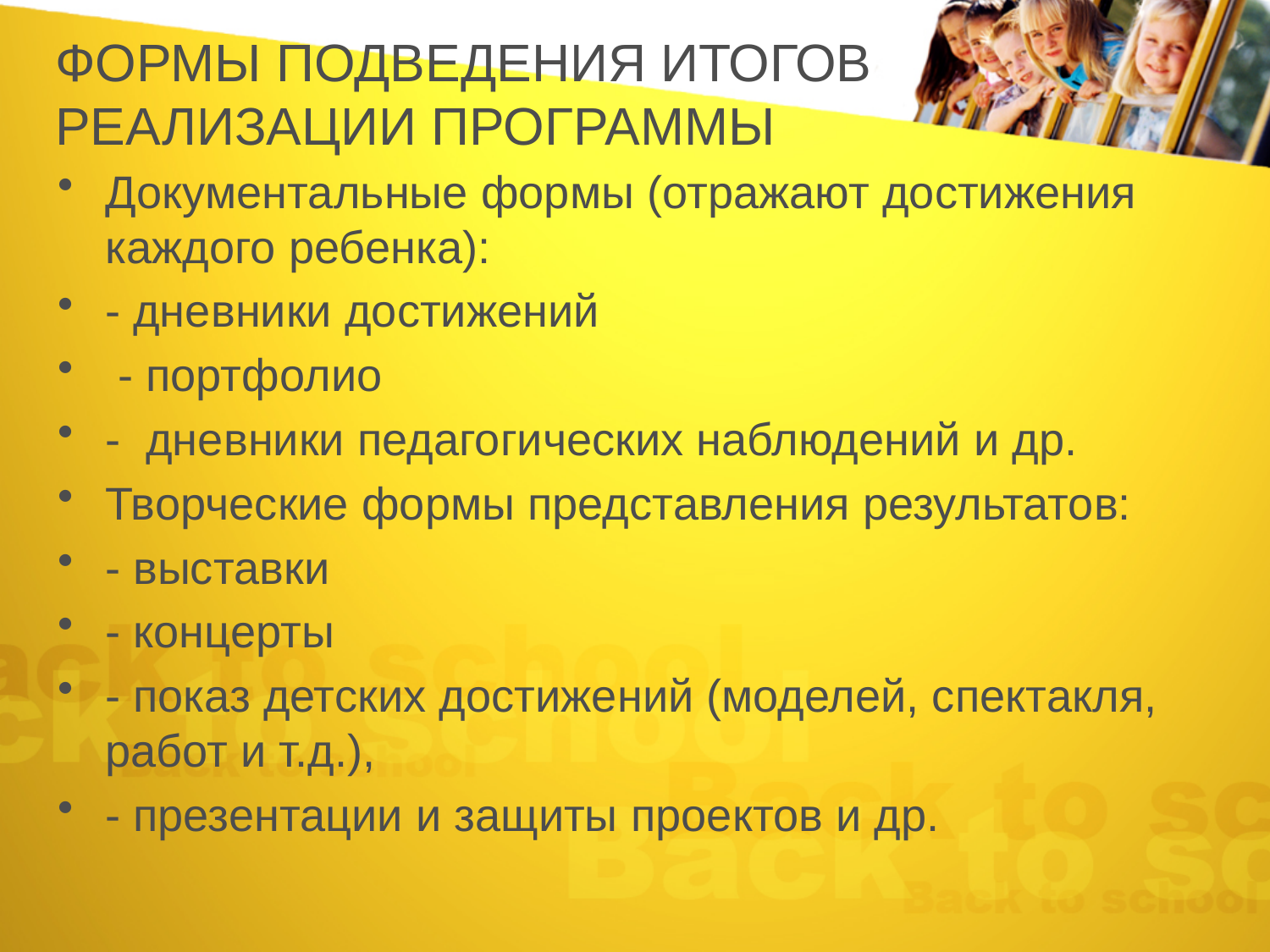

# ФОРМЫ ПОДВЕДЕНИЯ ИТОГОВ РЕАЛИЗАЦИИ ПРОГРАММЫ
Документальные формы (отражают достижения каждого ребенка):
- дневники достижений
 - портфолио
-  дневники педагогических наблюдений и др.
Творческие формы представления результатов:
- выставки
- концерты
- показ детских достижений (моделей, спектакля, работ и т.д.),
- презентации и защиты проектов и др.